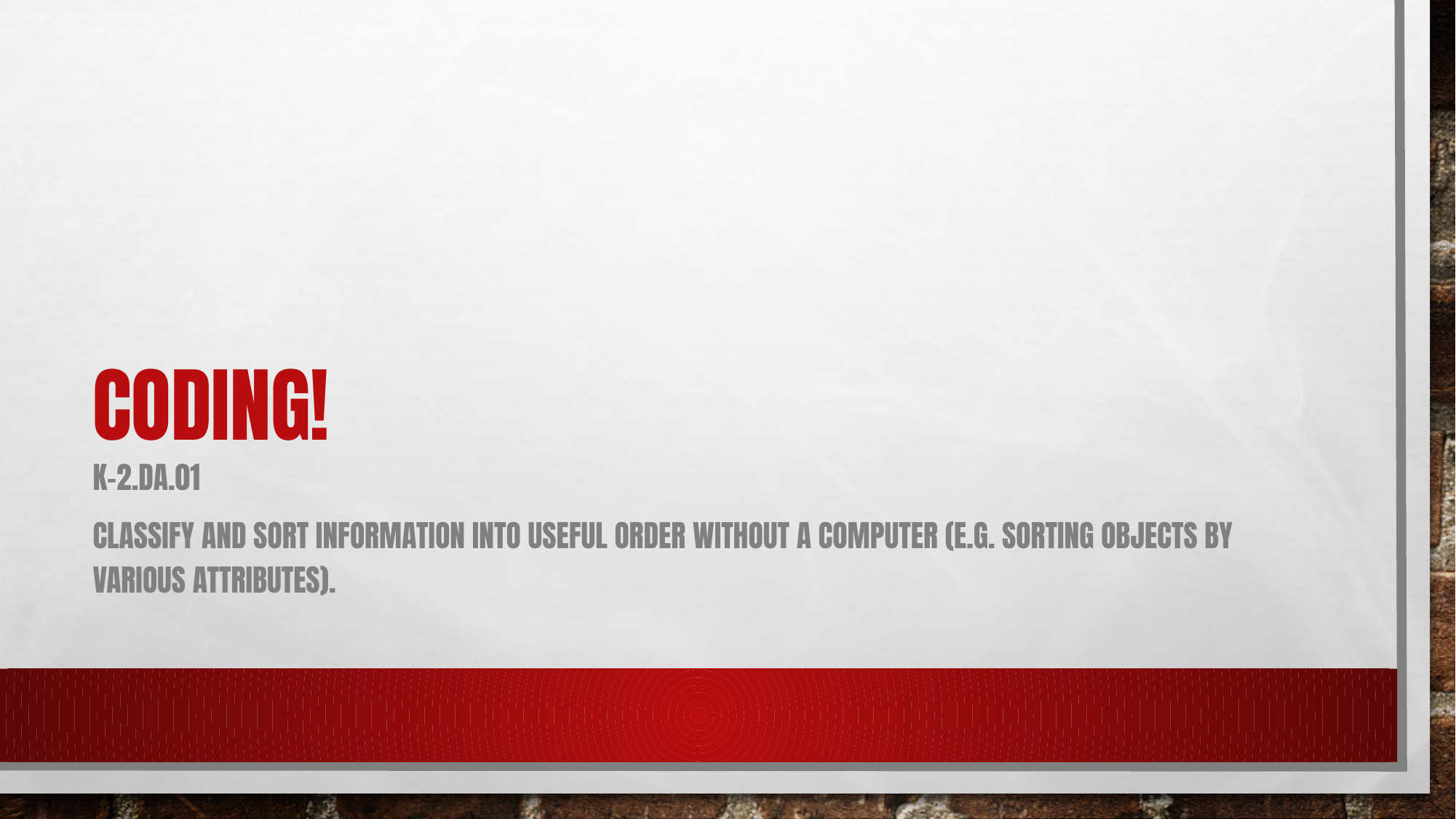

# Coding!
K-2.DA.01
Classify and sort information into useful order without a computer (e.g. sorting objects by various attributes).